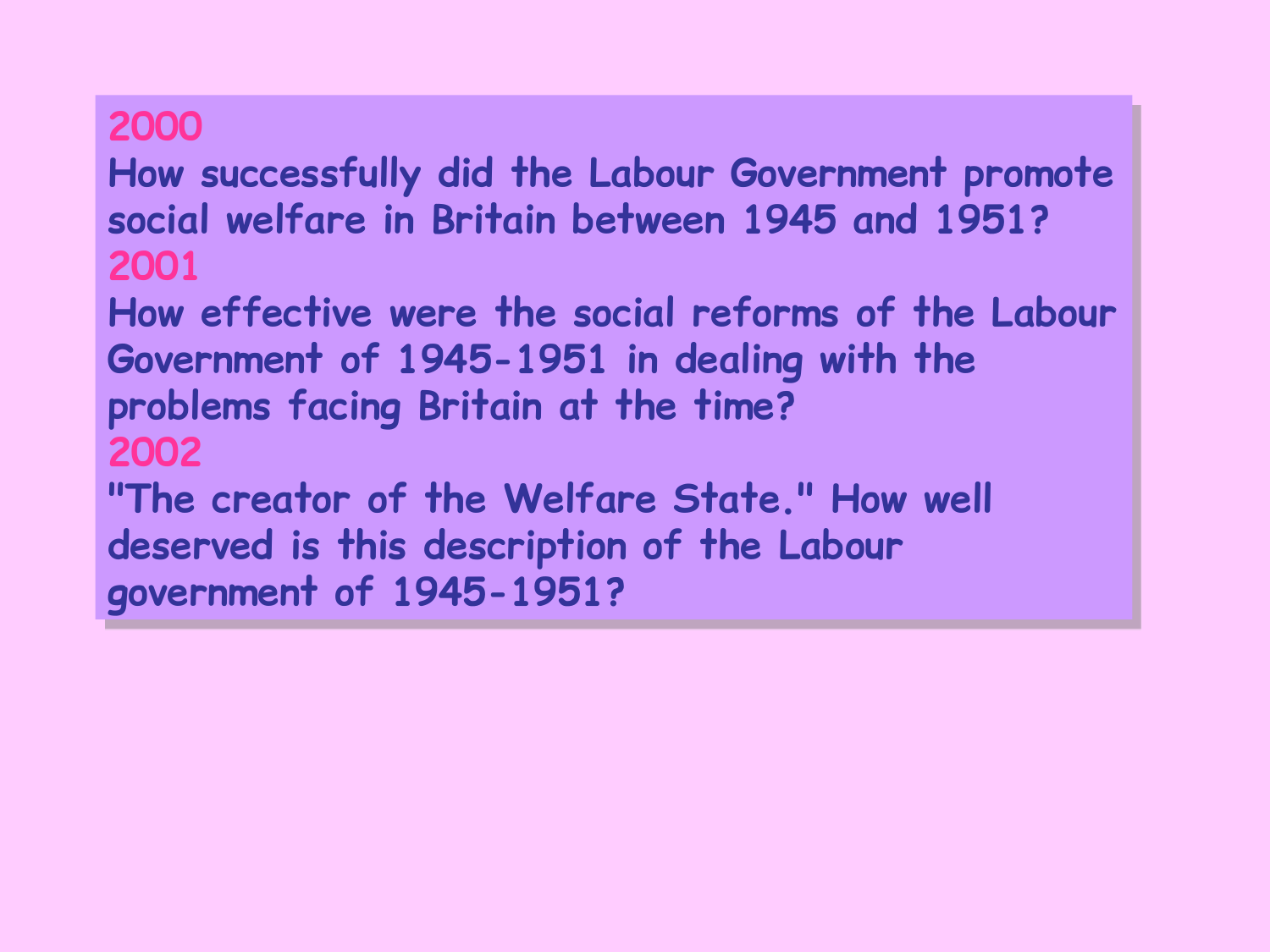

2000
How successfully did the Labour Government promote social welfare in Britain between 1945 and 1951?
2001
How effective were the social reforms of the Labour Government of 1945-1951 in dealing with the problems facing Britain at the time?
2002
"The creator of the Welfare State." How well deserved is this description of the Labour government of 1945-1951?